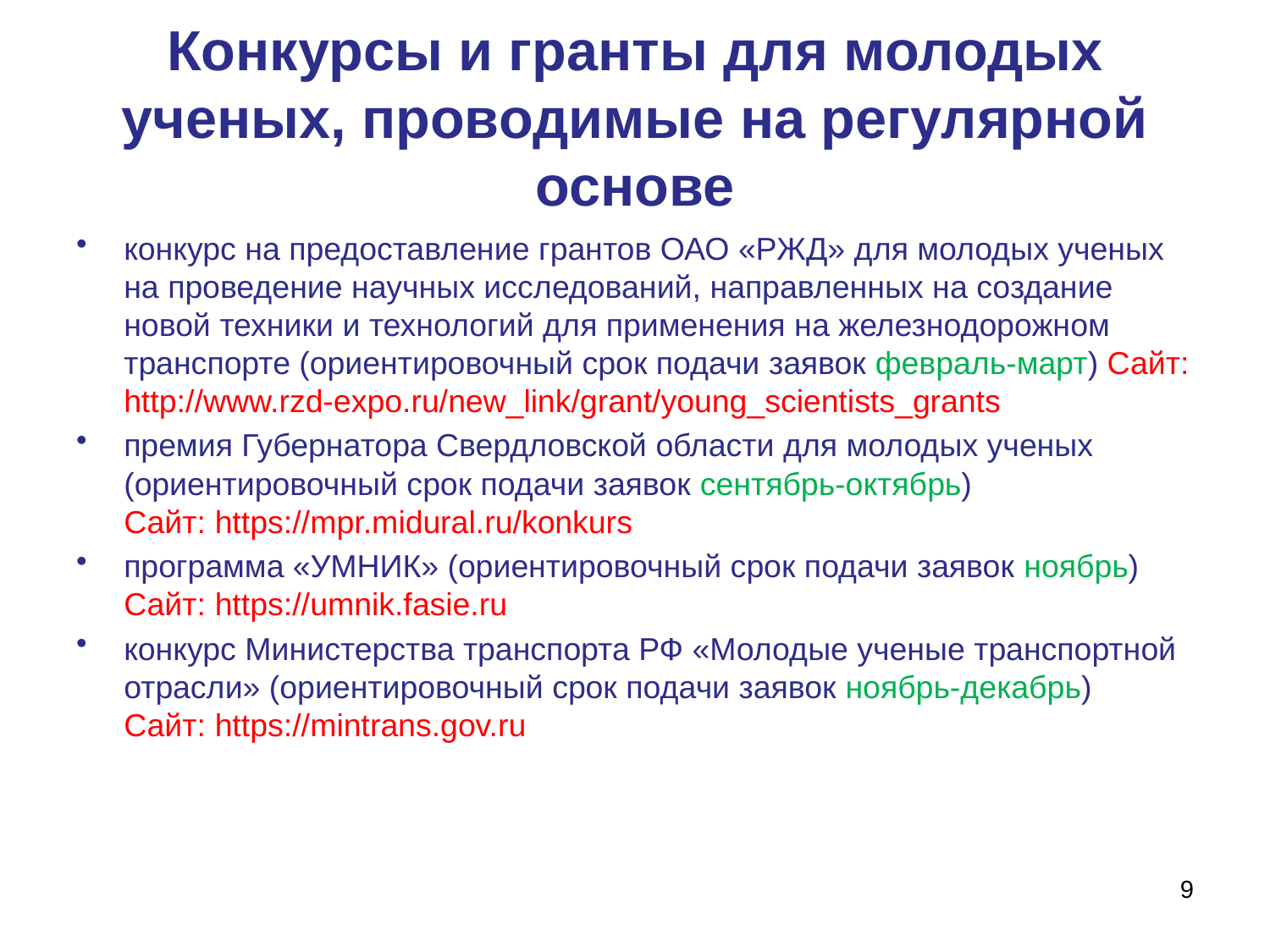

# Конкурсы и гранты для молодых ученых, проводимые на регулярной основе
конкурс на предоставление грантов ОАО «РЖД» для молодых ученых на проведение научных исследований, направленных на создание новой техники и технологий для применения на железнодорожном транспорте (ориентировочный срок подачи заявок февраль-март) Сайт: http://www.rzd-expo.ru/new_link/grant/young_scientists_grants
премия Губернатора Свердловской области для молодых ученых (ориентировочный срок подачи заявок сентябрь-октябрь)
Сайт: https://mpr.midural.ru/konkurs
программа «УМНИК» (ориентировочный срок подачи заявок ноябрь)
Сайт: https://umnik.fasie.ru
конкурс Министерства транспорта РФ «Молодые ученые транспортной отрасли» (ориентировочный срок подачи заявок ноябрь-декабрь)
Сайт: https://mintrans.gov.ru
9